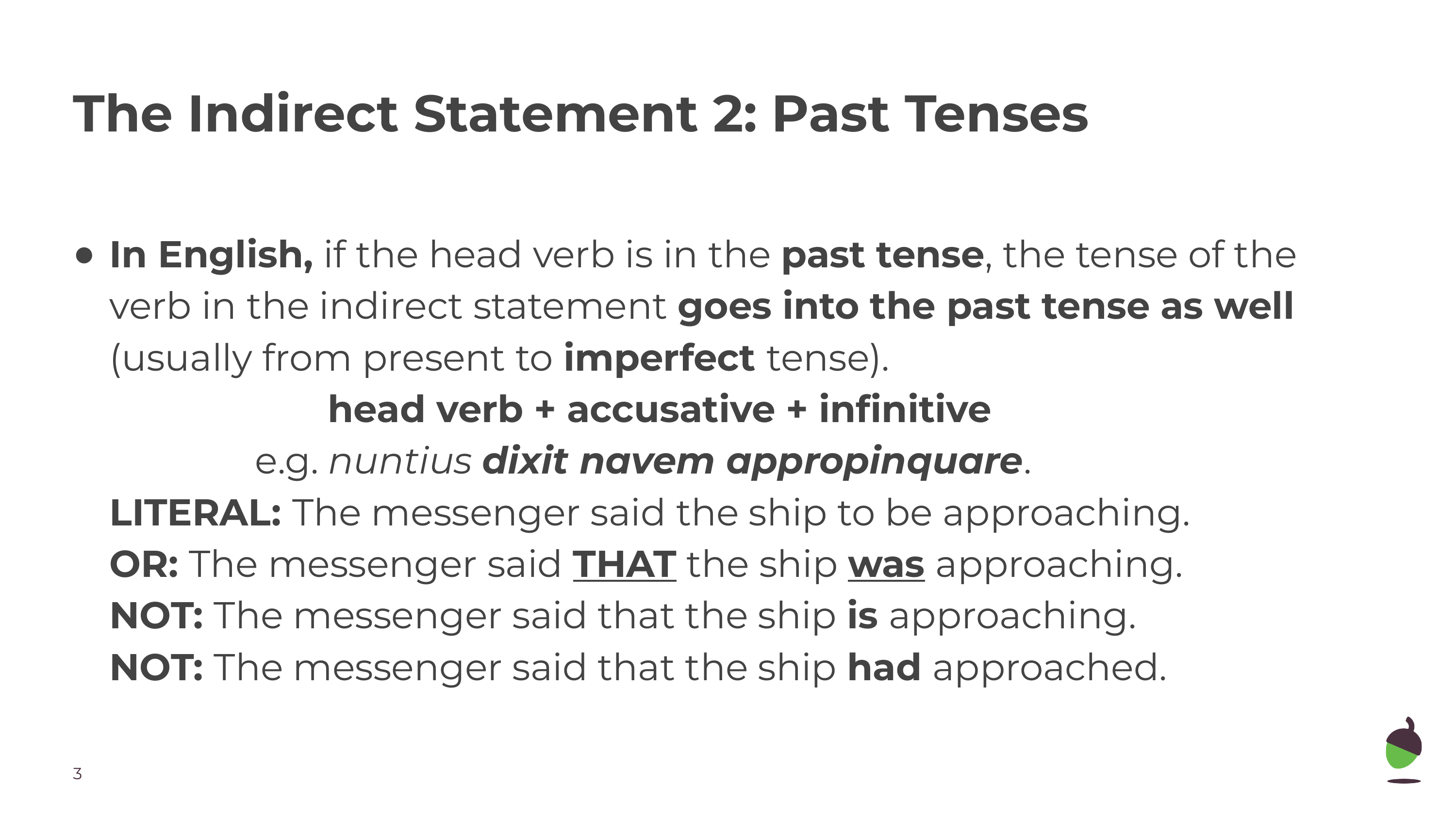

The Indirect Statement 2: Past Tenses
In English, if the head verb is in the past tense, the tense of the verb in the indirect statement goes into the past tense as well (usually from present to imperfect tense).
head verb + accusative + infinitive
e.g. nuntius dixit navem appropinquare.
LITERAL: The messenger said the ship to be approaching.
OR: The messenger said THAT the ship was approaching.
NOT: The messenger said that the ship is approaching.
NOT: The messenger said that the ship had approached.
3